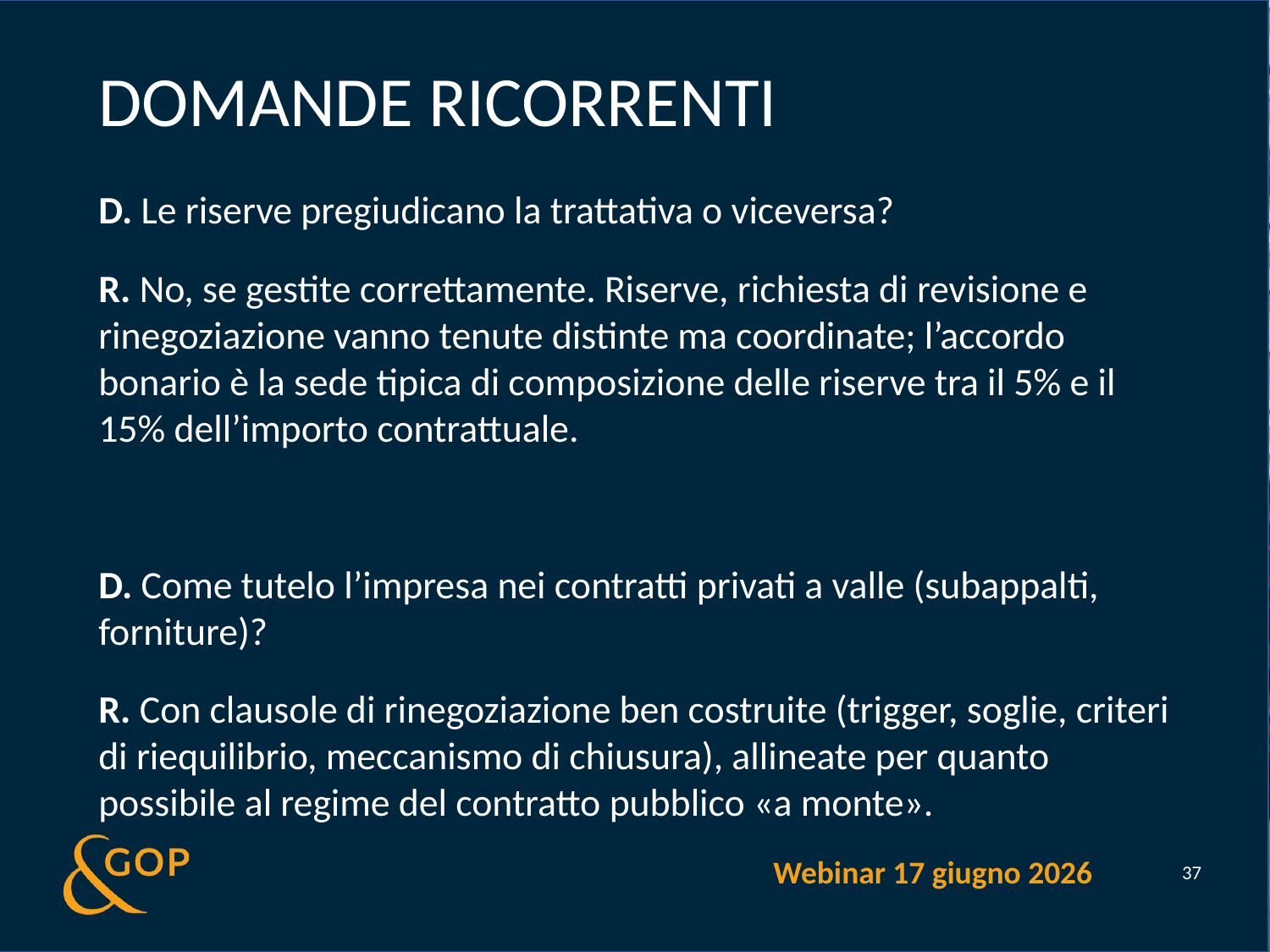

# Domande ricorrenti
D. Le riserve pregiudicano la trattativa o viceversa?
R. No, se gestite correttamente. Riserve, richiesta di revisione e rinegoziazione vanno tenute distinte ma coordinate; l’accordo bonario è la sede tipica di composizione delle riserve tra il 5% e il 15% dell’importo contrattuale.

D. Come tutelo l’impresa nei contratti privati a valle (subappalti, forniture)?
R. Con clausole di rinegoziazione ben costruite (trigger, soglie, criteri di riequilibrio, meccanismo di chiusura), allineate per quanto possibile al regime del contratto pubblico «a monte».
Webinar 17 giugno 2026
37